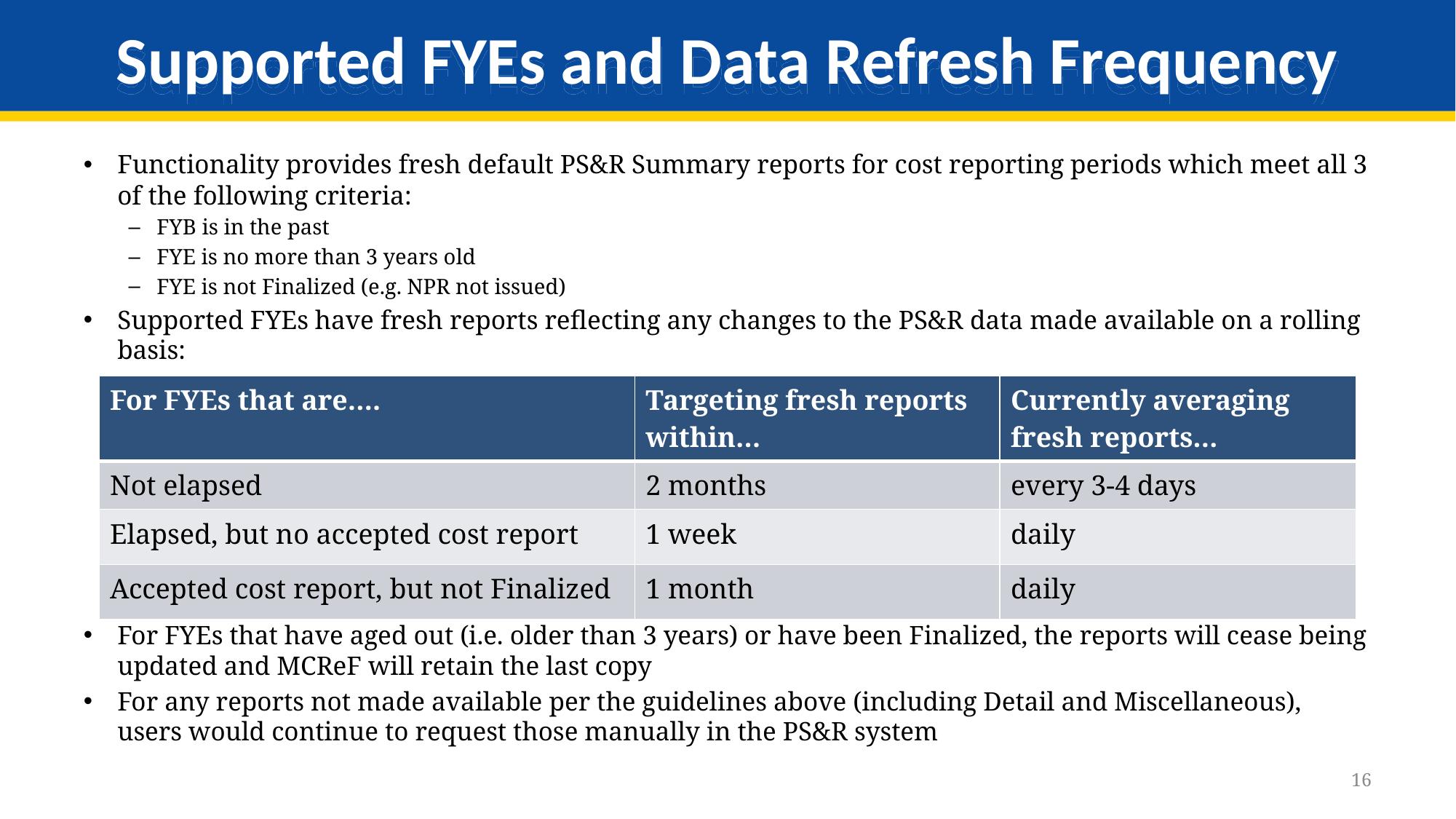

# Supported FYEs and Data Refresh Frequency
Functionality provides fresh default PS&R Summary reports for cost reporting periods which meet all 3 of the following criteria:
FYB is in the past
FYE is no more than 3 years old
FYE is not Finalized (e.g. NPR not issued)
Supported FYEs have fresh reports reflecting any changes to the PS&R data made available on a rolling basis:

For FYEs that have aged out (i.e. older than 3 years) or have been Finalized, the reports will cease being updated and MCReF will retain the last copy
For any reports not made available per the guidelines above (including Detail and Miscellaneous), users would continue to request those manually in the PS&R system

| For FYEs that are…. | Targeting fresh reports within… | Currently averaging fresh reports… |
| --- | --- | --- |
| Not elapsed | 2 months | every 3-4 days |
| Elapsed, but no accepted cost report | 1 week | daily |
| Accepted cost report, but not Finalized | 1 month | daily |
16